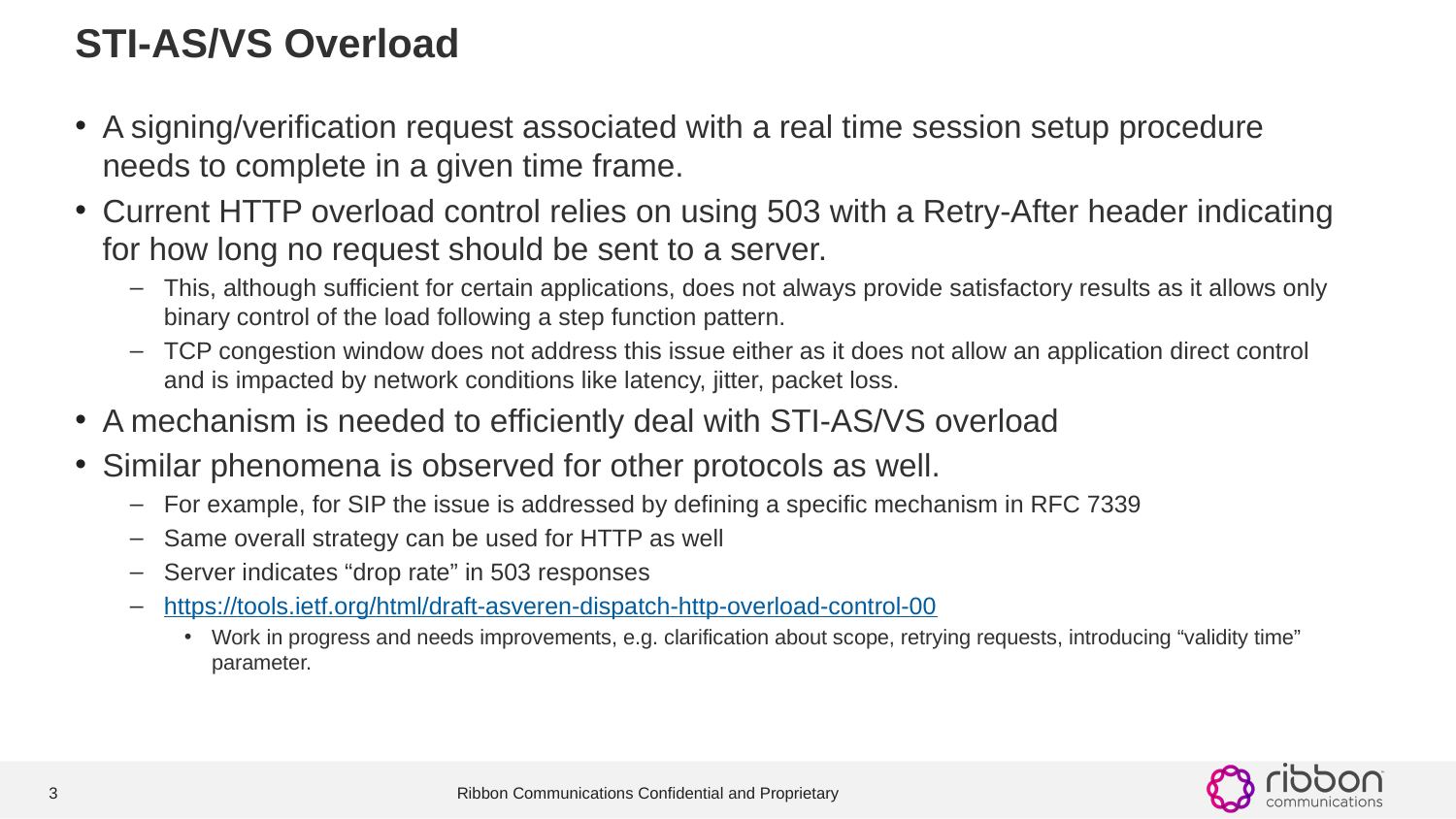

# STI-AS/VS Overload

A signing/verification request associated with a real time session setup procedure needs to complete in a given time frame.
Current HTTP overload control relies on using 503 with a Retry-After header indicating for how long no request should be sent to a server.
This, although sufficient for certain applications, does not always provide satisfactory results as it allows only binary control of the load following a step function pattern.
TCP congestion window does not address this issue either as it does not allow an application direct control and is impacted by network conditions like latency, jitter, packet loss.
A mechanism is needed to efficiently deal with STI-AS/VS overload
Similar phenomena is observed for other protocols as well.
For example, for SIP the issue is addressed by defining a specific mechanism in RFC 7339
Same overall strategy can be used for HTTP as well
Server indicates “drop rate” in 503 responses
https://tools.ietf.org/html/draft-asveren-dispatch-http-overload-control-00
Work in progress and needs improvements, e.g. clarification about scope, retrying requests, introducing “validity time” parameter.